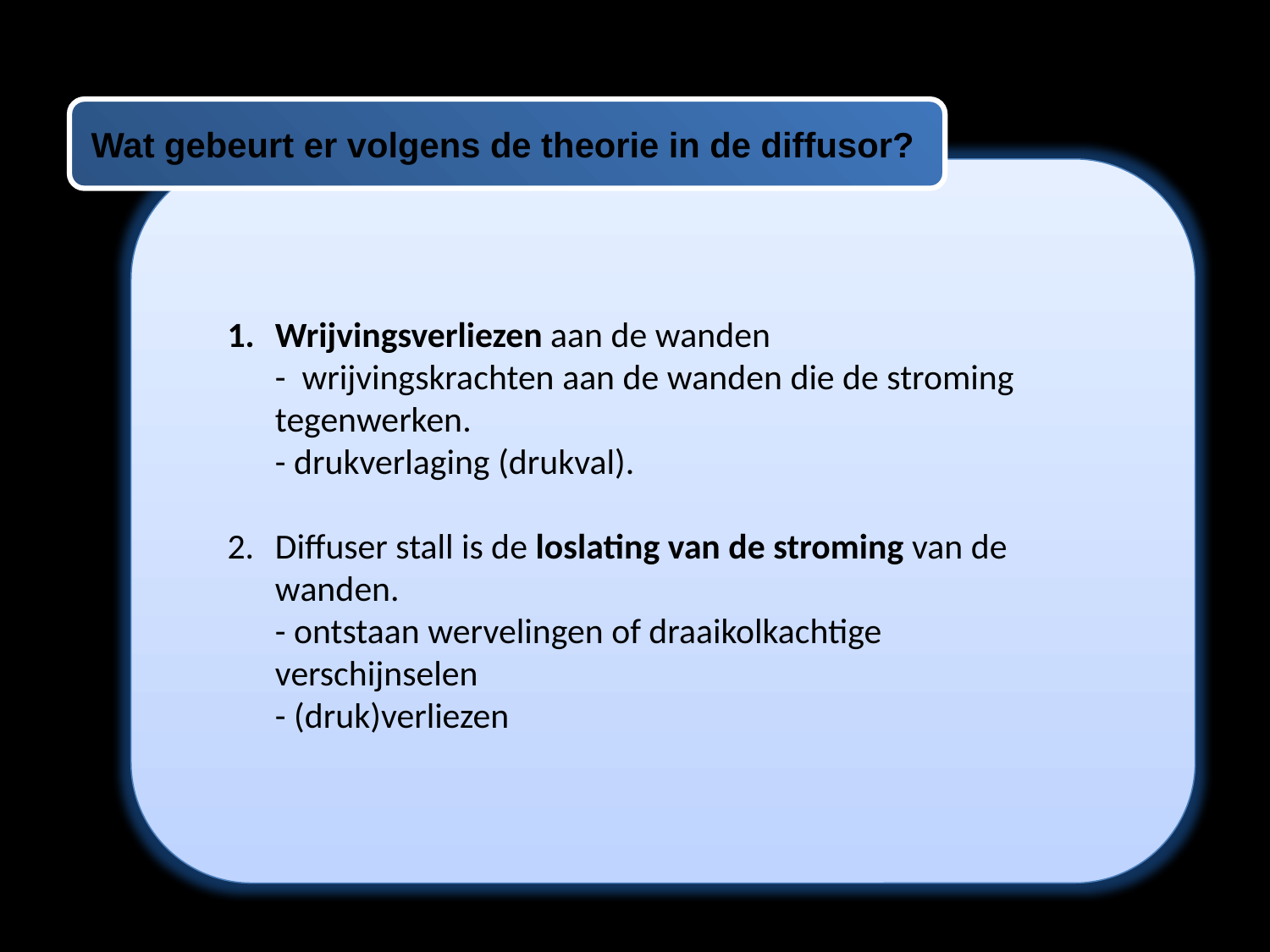

Wat gebeurt er volgens de theorie in de diffusor?

Wrijvingsverliezen aan de wanden
-  wrijvingskrachten aan de wanden die de stroming tegenwerken.
- drukverlaging (drukval).

Diffuser stall is de loslating van de stroming van de wanden.
- ontstaan wervelingen of draaikolkachtige verschijnselen
- (druk)verliezen